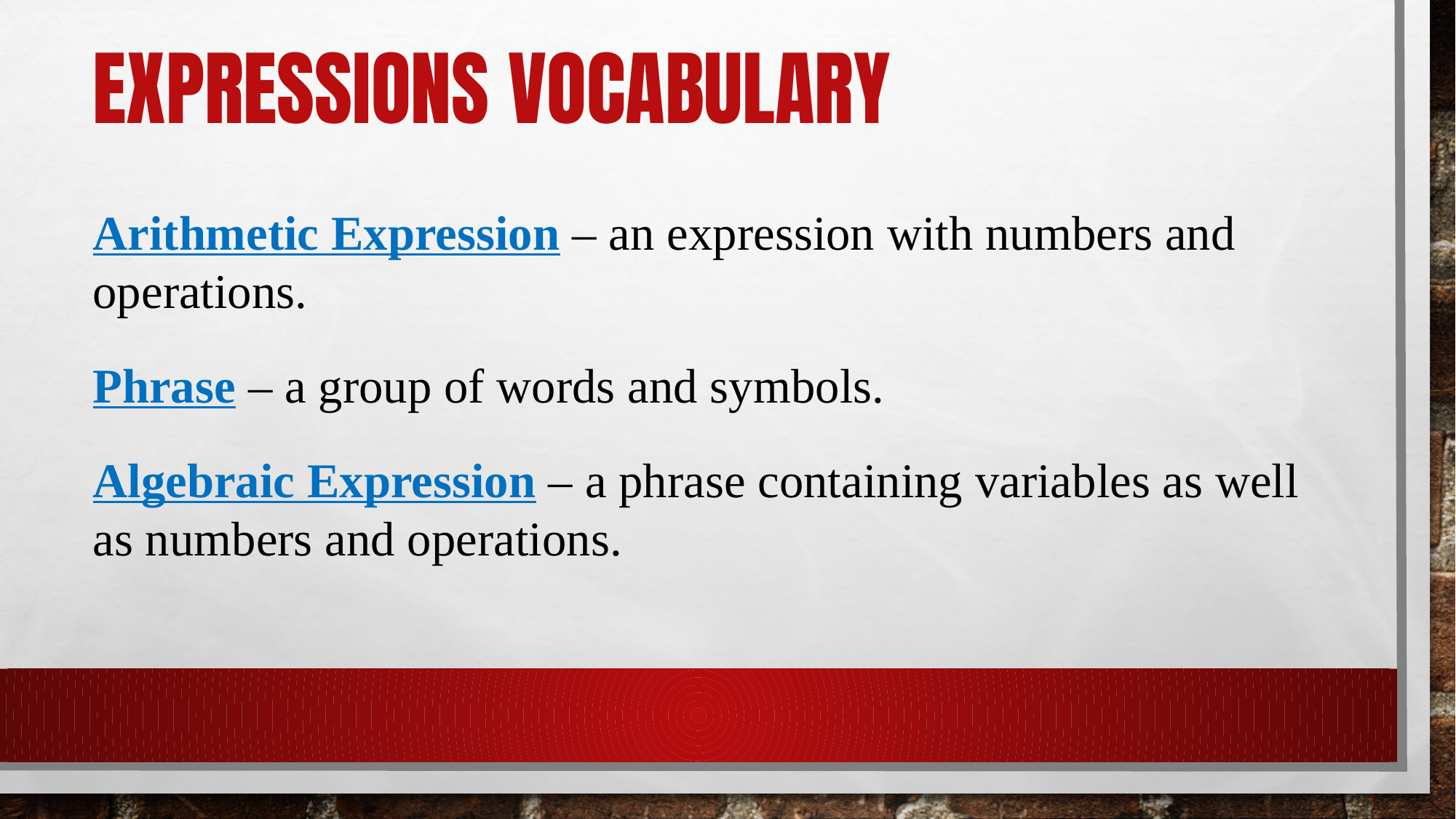

# Expressions Vocabulary
Arithmetic Expression – an expression with numbers and operations.

Phrase – a group of words and symbols.

Algebraic Expression – a phrase containing variables as well as numbers and operations.